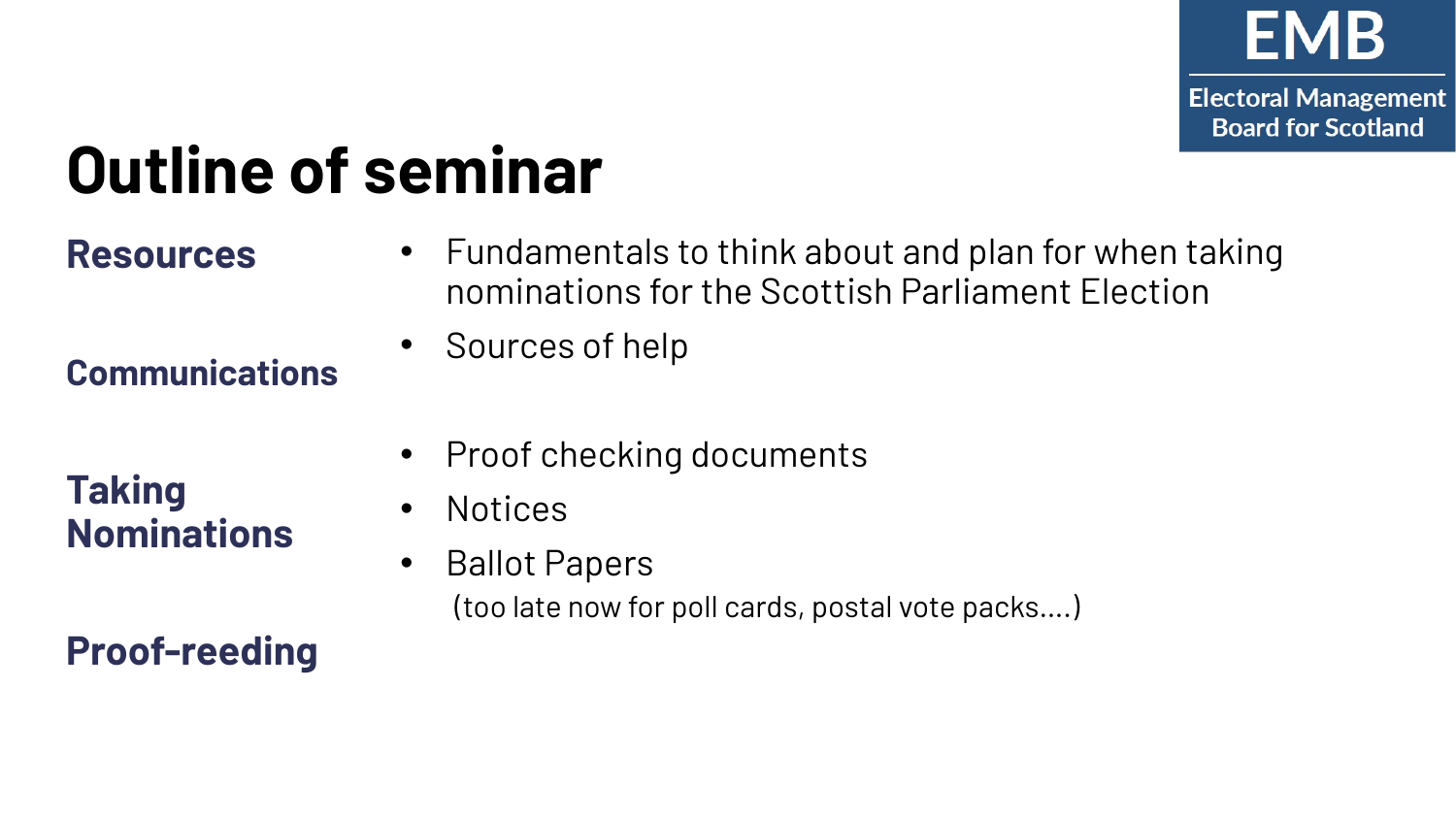

# Outline of seminar
Resources

Communications

Taking Nominations

Proof-reeding
Fundamentals to think about and plan for when taking nominations for the Scottish Parliament Election
Sources of help

Proof checking documents
Notices
Ballot Papers
(too late now for poll cards, postal vote packs….)